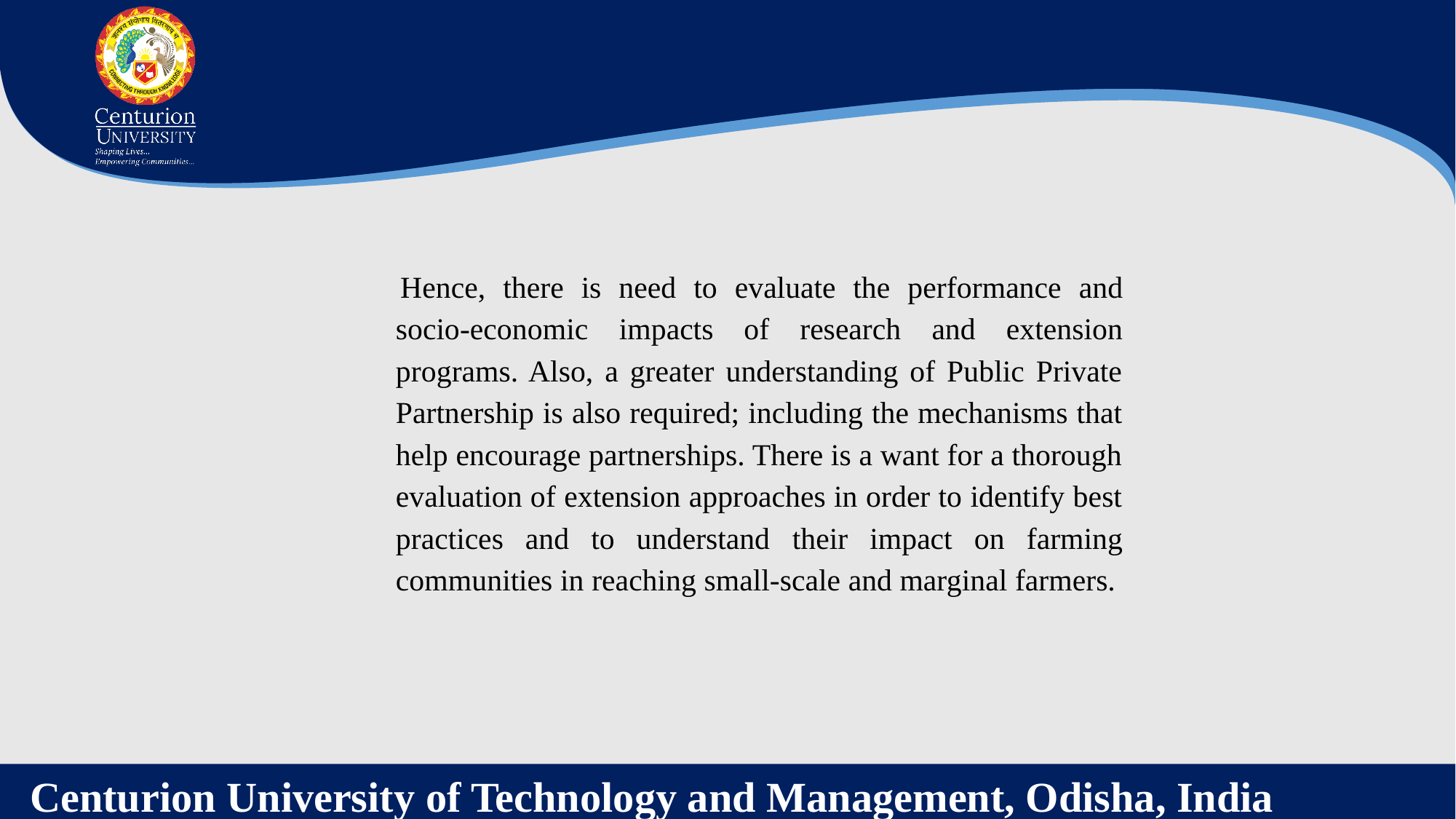

Hence, there is need to evaluate the performance and socio-economic impacts of research and extension programs. Also, a greater understanding of Public Private Partnership is also required; including the mechanisms that help encourage partnerships. There is a want for a thorough evaluation of extension approaches in order to identify best practices and to understand their impact on farming communities in reaching small-scale and marginal farmers.